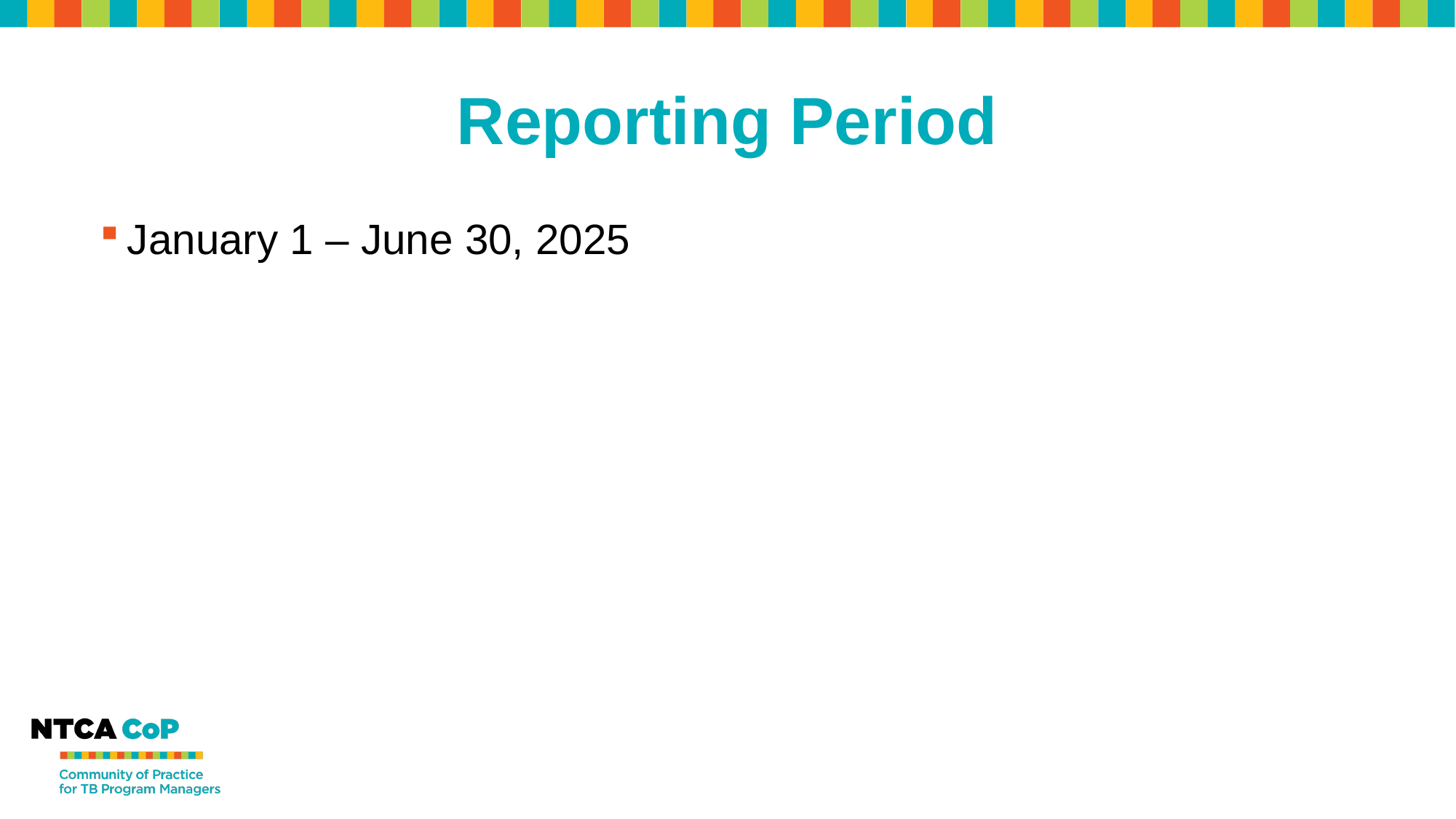

# Reporting Period
January 1 – June 30, 2025